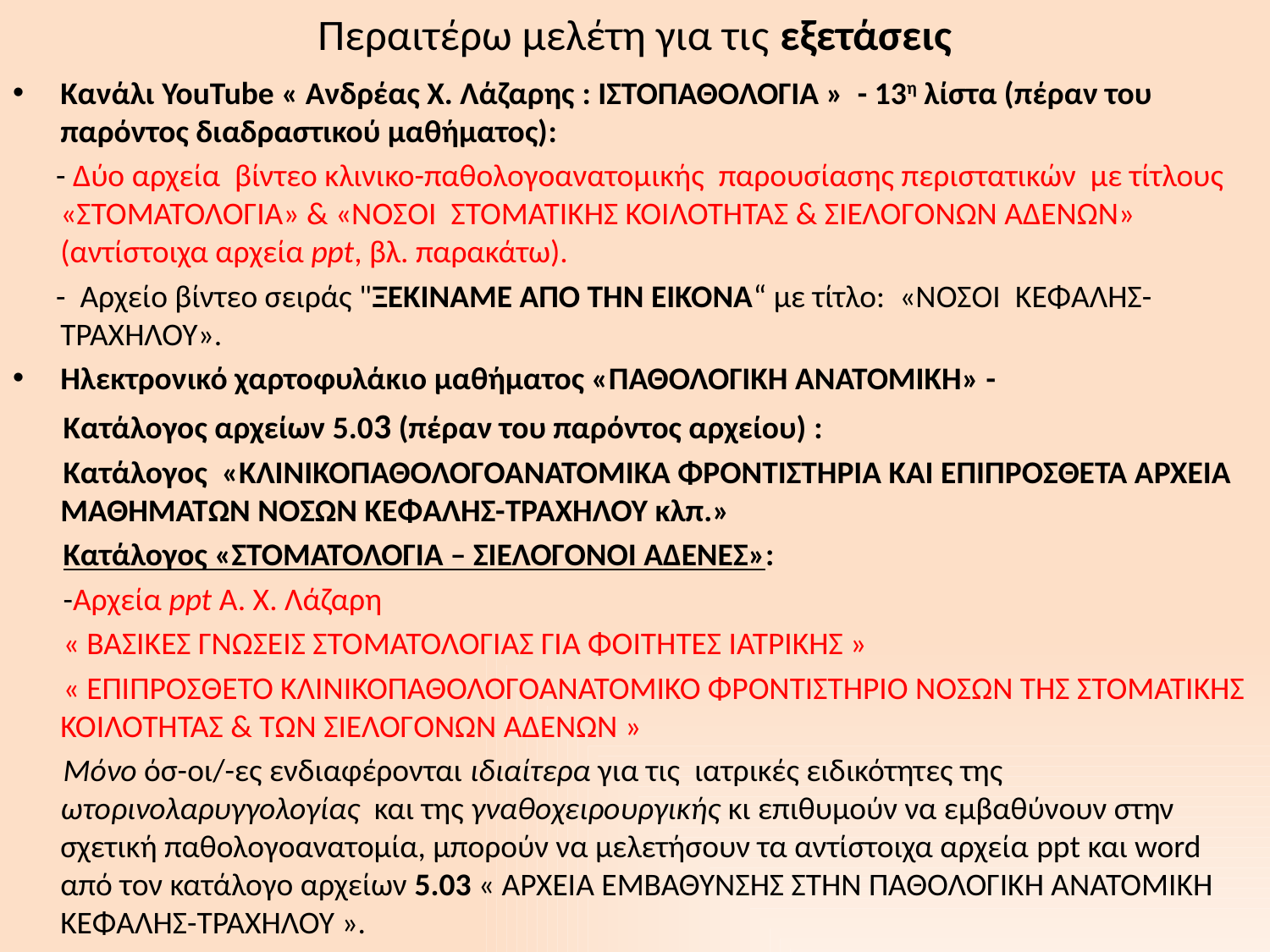

# Περαιτέρω μελέτη για τις εξετάσεις
Κανάλι YouTube « Ανδρέας Χ. Λάζαρης : ΙΣΤΟΠΑΘΟΛΟΓΙΑ »  - 13η λίστα (πέραν του παρόντος διαδραστικού μαθήματος):
      - Δύο αρχεία  βίντεο κλινικο-παθολογοανατομικής  παρουσίασης περιστατικών  με τίτλους «ΣΤΟΜΑΤΟΛΟΓΙΑ» & «ΝΟΣΟΙ  ΣΤΟΜΑΤΙΚΗΣ ΚΟΙΛΟΤΗΤΑΣ & ΣΙΕΛΟΓΟΝΩΝ ΑΔΕΝΩΝ» (αντίστοιχα αρχεία ppt, βλ. παρακάτω).
      -  Αρχείο βίντεο σειράς "ΞΕΚΙΝΑΜΕ ΑΠΟ ΤΗΝ ΕΙΚΟΝΑ“ με τίτλο:  «ΝΟΣΟΙ  KΕΦΑΛΗΣ-ΤΡΑΧΗΛΟΥ».
Ηλεκτρονικό χαρτοφυλάκιο μαθήματος «ΠΑΘΟΛΟΓΙΚΗ ΑΝΑΤΟΜΙΚΗ» -
       Kατάλογος αρχείων 5.03 (πέραν του παρόντος αρχείου) :
       Κατάλογος  «ΚΛΙΝΙΚΟΠΑΘΟΛΟΓΟΑΝΑΤΟΜΙΚΑ ΦΡΟΝΤΙΣΤΗΡΙΑ ΚΑΙ ΕΠΙΠΡΟΣΘΕΤΑ ΑΡΧΕΙΑ ΜΑΘΗΜΑΤΩΝ ΝΟΣΩΝ ΚΕΦΑΛΗΣ-ΤΡΑΧΗΛΟΥ κλπ.»
       Κατάλογος «ΣΤΟΜΑΤΟΛΟΓΙΑ – ΣΙΕΛΟΓΟΝΟΙ ΑΔΕΝΕΣ»:
       -Aρχεία ppt Α. Χ. Λάζαρη
       « ΒΑΣΙΚΕΣ ΓΝΩΣΕΙΣ ΣΤΟΜΑΤΟΛΟΓΙΑΣ ΓΙΑ ΦΟΙΤΗΤΕΣ ΙΑΤΡΙΚΗΣ »
       « ΕΠΙΠΡΟΣΘΕΤΟ ΚΛΙΝΙΚΟΠΑΘΟΛΟΓΟΑΝΑΤΟΜΙΚΟ ΦΡΟΝΤΙΣΤΗΡΙΟ ΝΟΣΩΝ ΤΗΣ ΣΤΟΜΑΤΙΚΗΣ ΚΟΙΛΟΤΗΤΑΣ & ΤΩΝ ΣΙΕΛΟΓΟΝΩΝ ΑΔΕΝΩΝ »
       Μόνο όσ-οι/-ες ενδιαφέρονται ιδιαίτερα για τις  ιατρικές ειδικότητες της ωτορινολαρυγγολογίας  και της γναθοχειρουργικής κι επιθυμούν να εμβαθύνουν στην σχετική παθολογοανατομία, μπορούν να μελετήσουν τα αντίστοιχα αρχεία ppt και word από τον κατάλογο αρχείων 5.03 « ΑΡΧΕΙΑ ΕΜΒΑΘΥΝΣΗΣ ΣΤΗΝ ΠΑΘΟΛΟΓΙΚΗ ΑΝΑΤΟΜΙΚΗ ΚΕΦΑΛΗΣ-ΤΡΑΧΗΛΟΥ ».